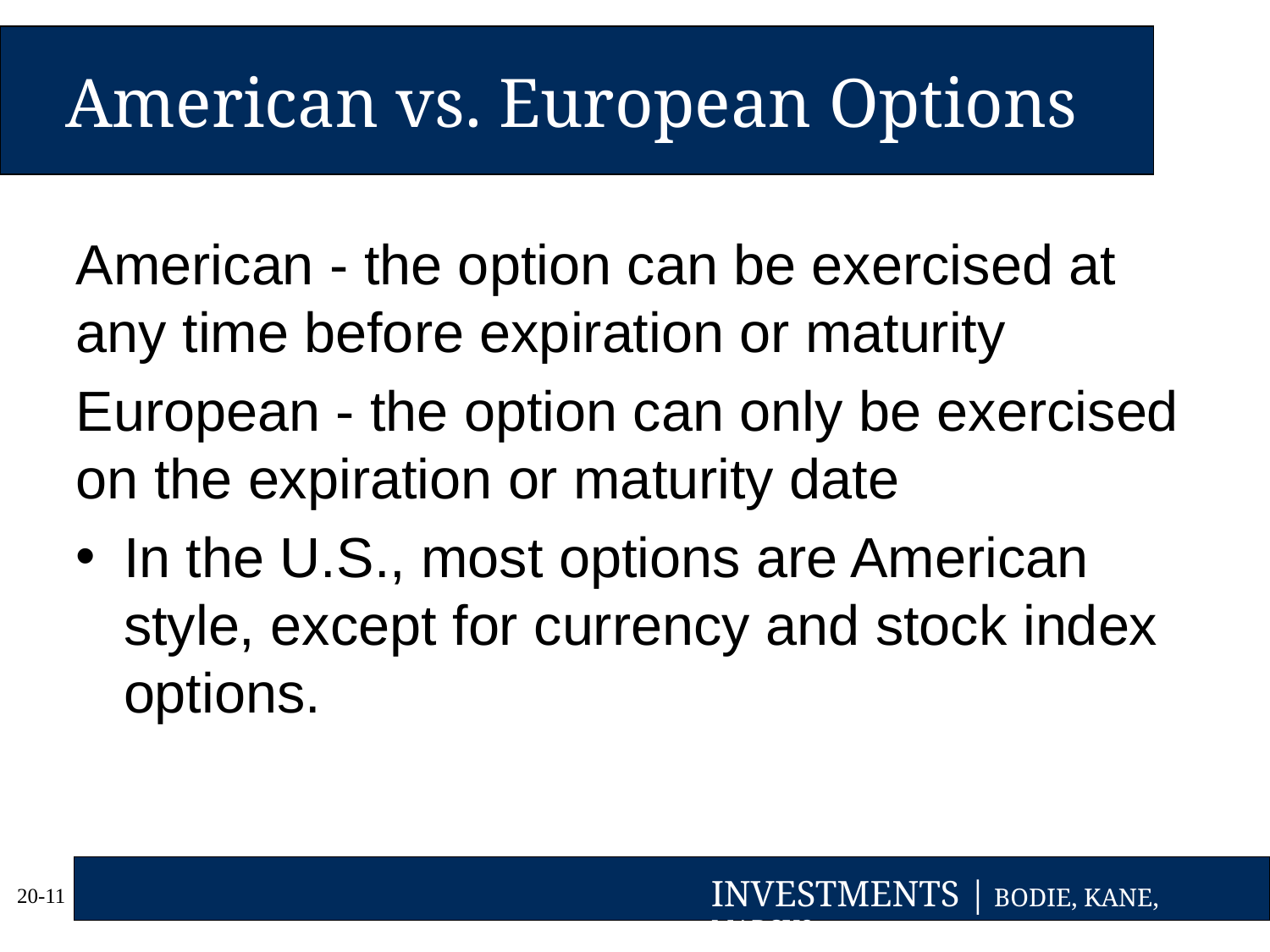

# American vs. European Options
American - the option can be exercised at any time before expiration or maturity
European - the option can only be exercised on the expiration or maturity date
In the U.S., most options are American style, except for currency and stock index options.